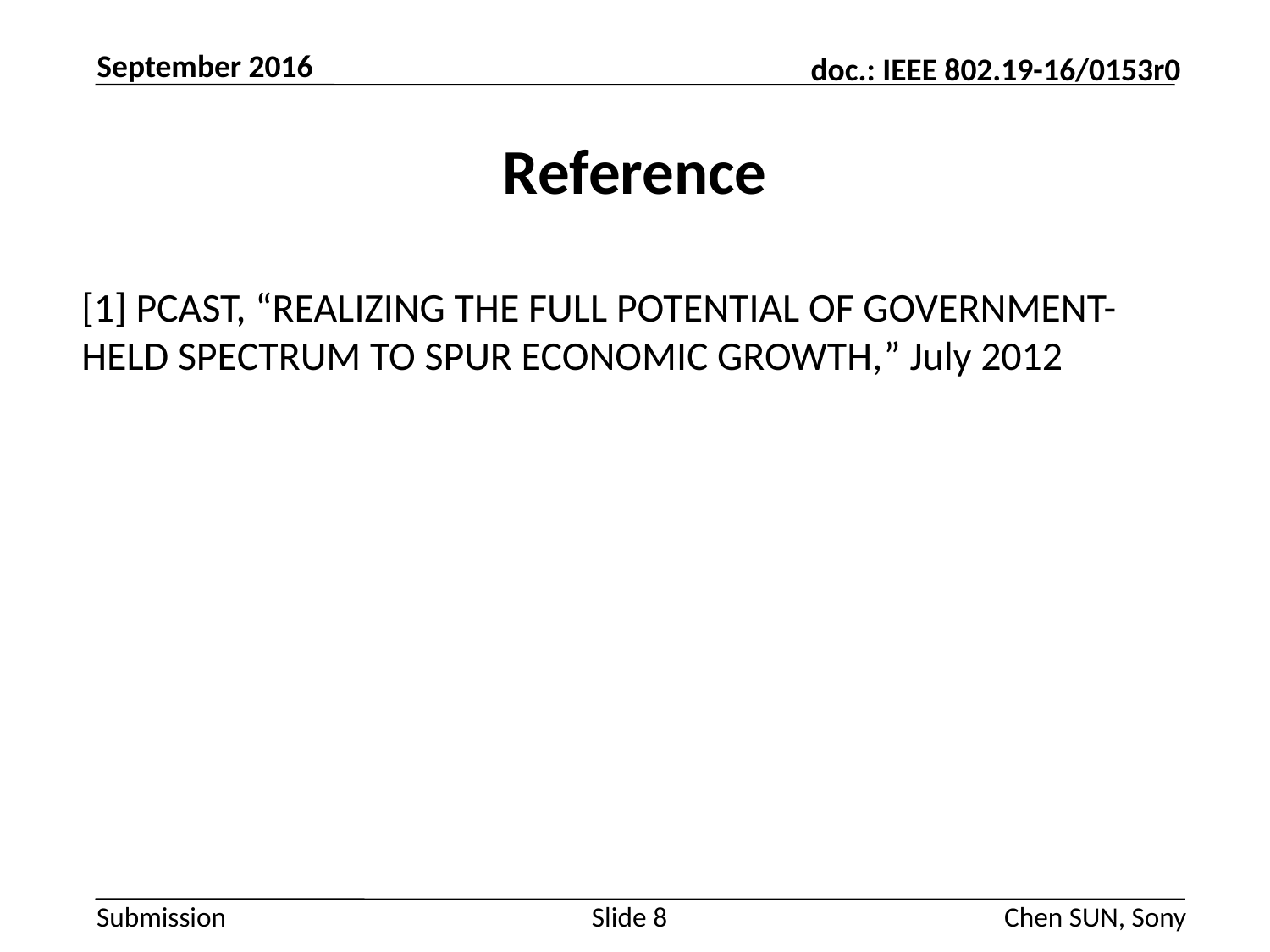

September 2016
# Reference
[1] PCAST, “REALIZING THE FULL POTENTIAL OF GOVERNMENT-HELD SPECTRUM TO SPUR ECONOMIC GROWTH,” July 2012

Slide 8
Chen SUN, Sony